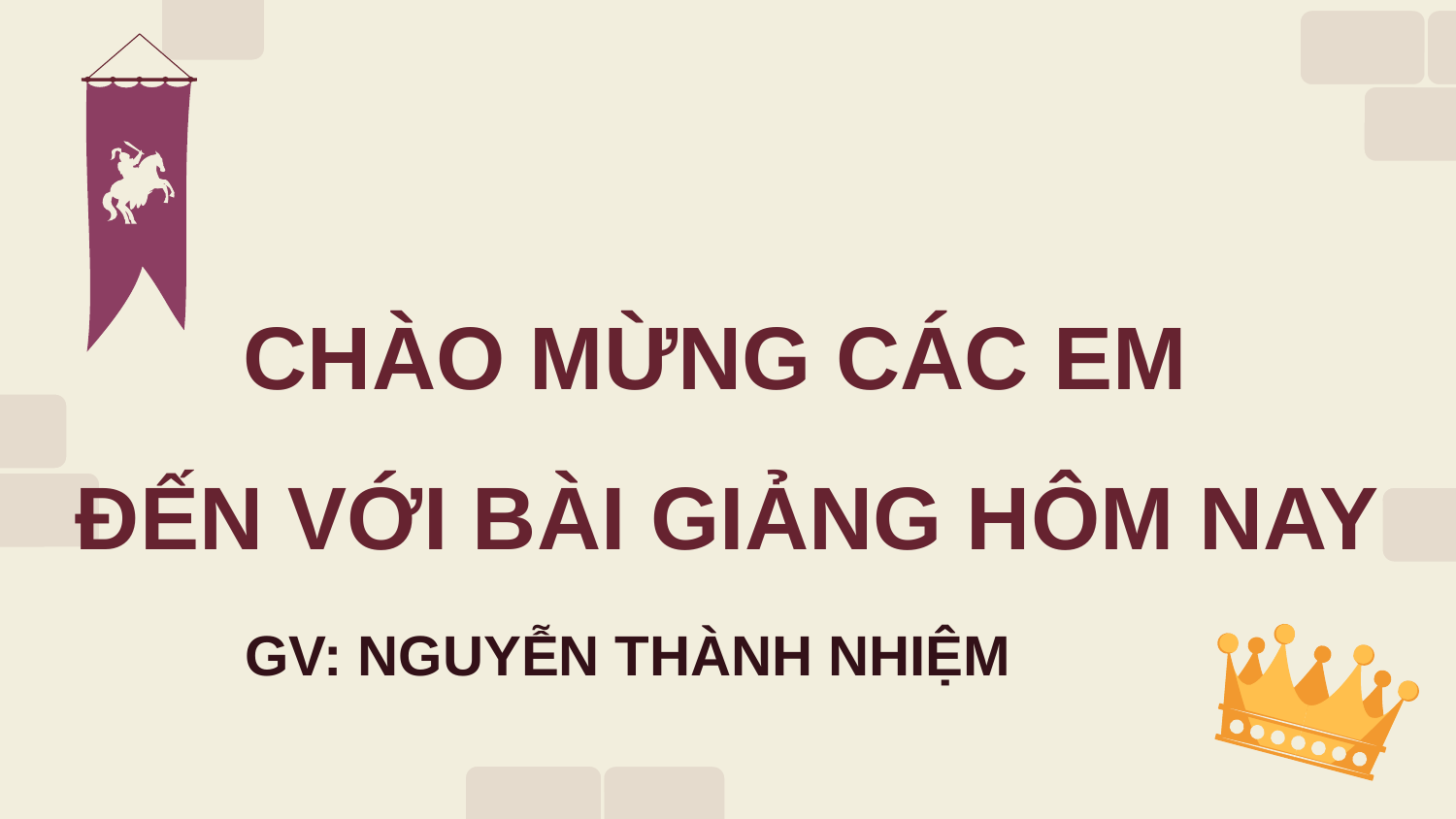

# CHÀO MỪNG CÁC EM ĐẾN VỚI BÀI GIẢNG HÔM NAY
GV: NGUYỄN THÀNH NHIỆM